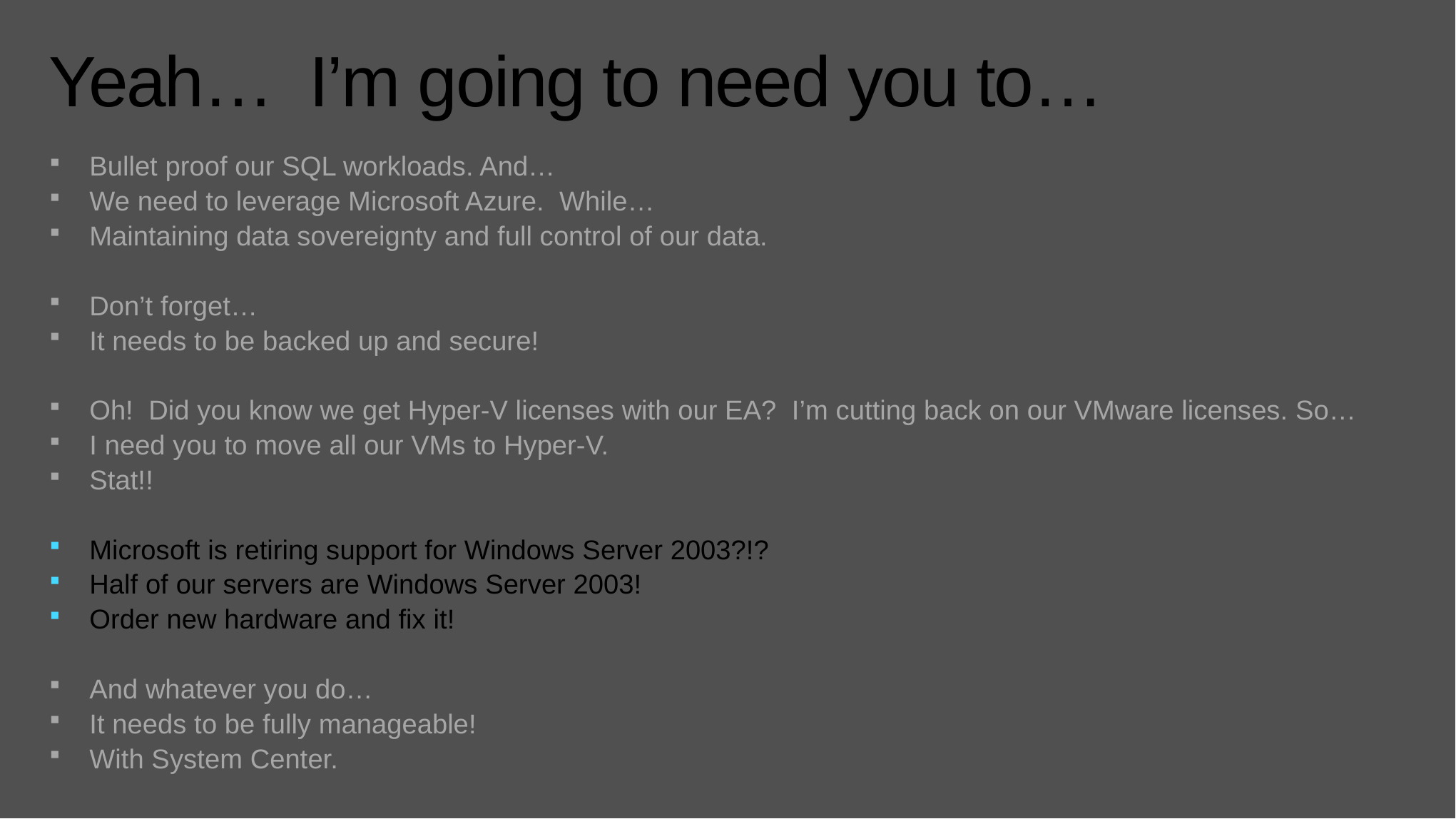

# Yeah…  I’m going to need you to…
Bullet proof our SQL workloads. And…
We need to leverage Microsoft Azure.  While…
Maintaining data sovereignty and full control of our data.

Don’t forget…
It needs to be backed up and secure!

Oh!  Did you know we get Hyper-V licenses with our EA?  I’m cutting back on our VMware licenses. So…
I need you to move all our VMs to Hyper-V.
Stat!!

Microsoft is retiring support for Windows Server 2003?!?
Half of our servers are Windows Server 2003!
Order new hardware and fix it!

And whatever you do…
It needs to be fully manageable!
With System Center.